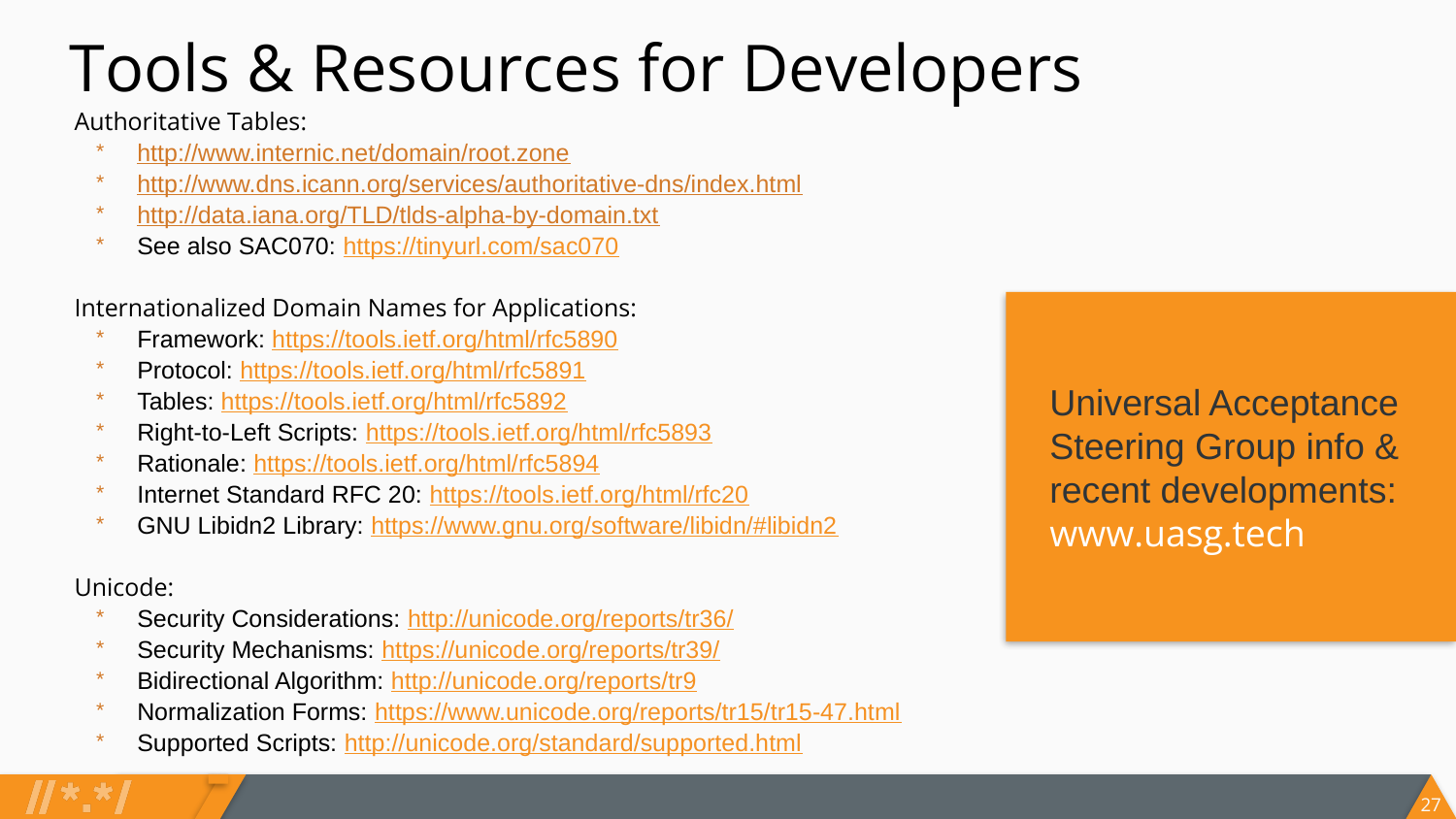

# Tools & Resources for Developers
Authoritative Tables:
http://www.internic.net/domain/root.zone
http://www.dns.icann.org/services/authoritative-dns/index.html
http://data.iana.org/TLD/tlds-alpha-by-domain.txt
See also SAC070: https://tinyurl.com/sac070

Internationalized Domain Names for Applications:
Framework: https://tools.ietf.org/html/rfc5890
Protocol: https://tools.ietf.org/html/rfc5891
Tables: https://tools.ietf.org/html/rfc5892
Right-to-Left Scripts: https://tools.ietf.org/html/rfc5893
Rationale: https://tools.ietf.org/html/rfc5894
Internet Standard RFC 20: https://tools.ietf.org/html/rfc20
GNU Libidn2 Library: https://www.gnu.org/software/libidn/#libidn2

Unicode:
Security Considerations: http://unicode.org/reports/tr36/
Security Mechanisms: https://unicode.org/reports/tr39/
Bidirectional Algorithm: http://unicode.org/reports/tr9
Normalization Forms: https://www.unicode.org/reports/tr15/tr15-47.html
Supported Scripts: http://unicode.org/standard/supported.html
Universal Acceptance Steering Group info & recent developments: www.uasg.tech